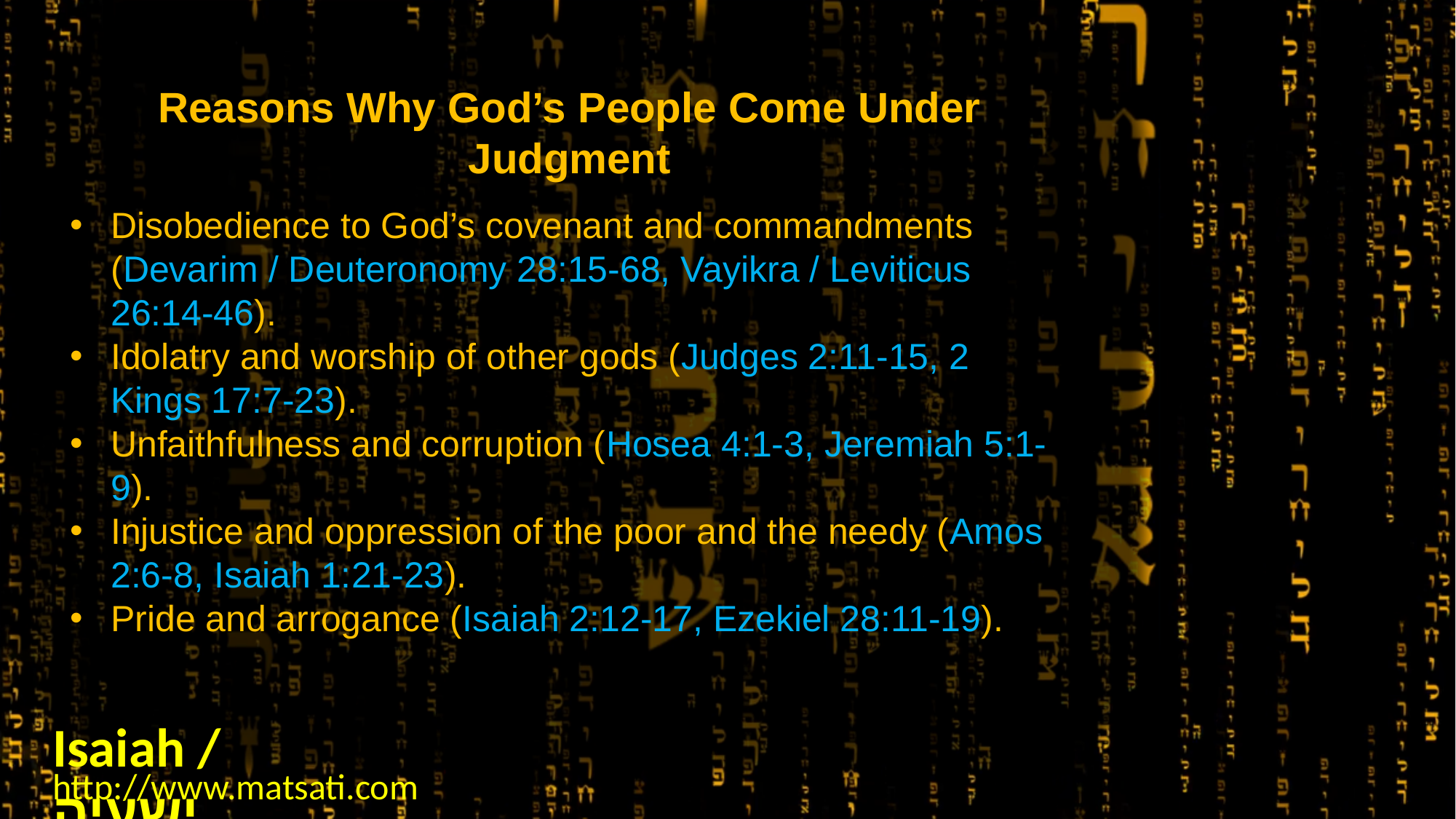

Reasons Why God’s People Come Under Judgment

Disobedience to God’s covenant and commandments (Devarim / Deuteronomy 28:15-68, Vayikra / Leviticus 26:14-46).
Idolatry and worship of other gods (Judges 2:11-15, 2 Kings 17:7-23).
Unfaithfulness and corruption (Hosea 4:1-3, Jeremiah 5:1-9).
Injustice and oppression of the poor and the needy (Amos 2:6-8, Isaiah 1:21-23).
Pride and arrogance (Isaiah 2:12-17, Ezekiel 28:11-19).
Isaiah / ישעיה
http://www.matsati.com